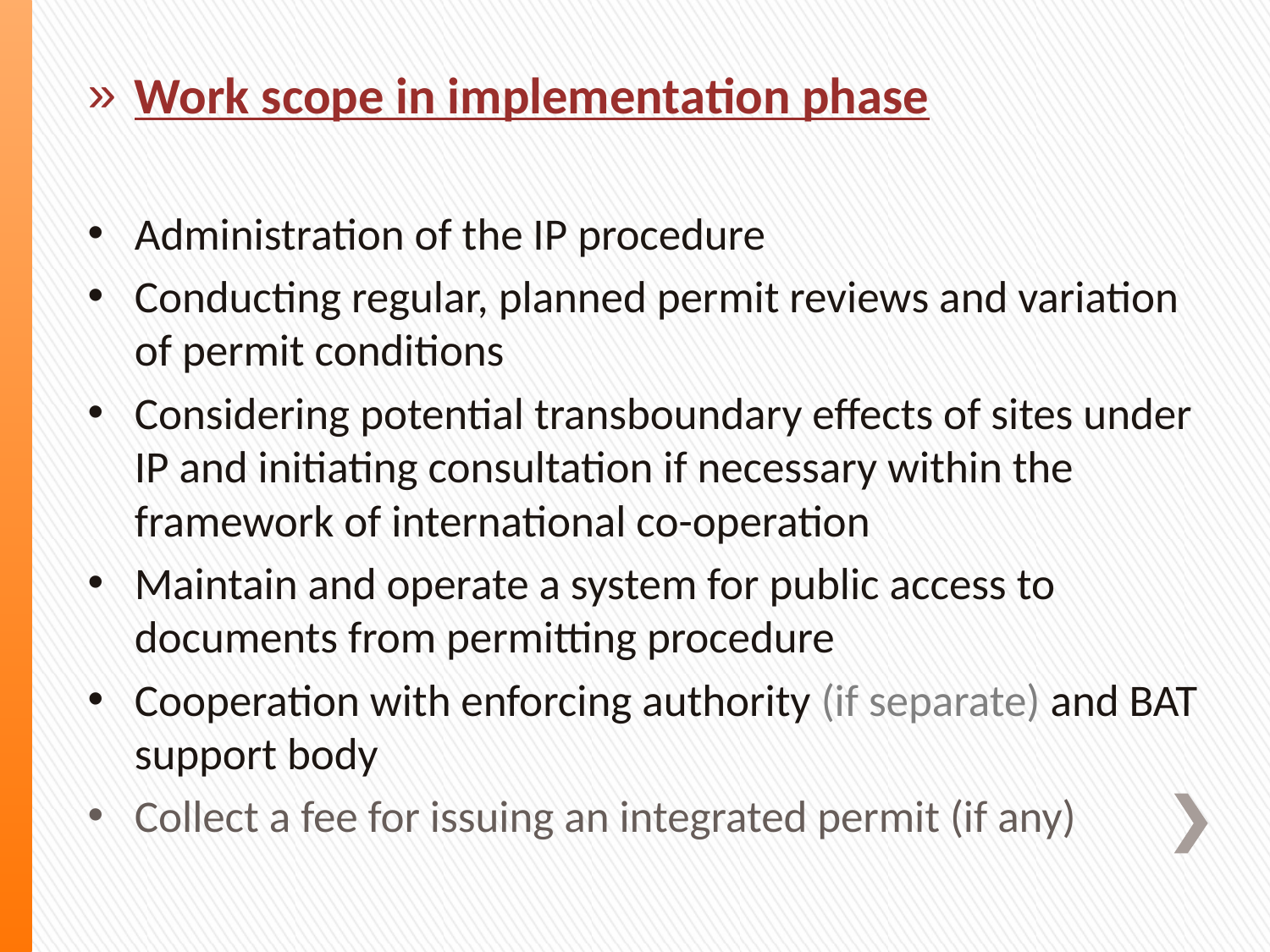

Work scope in implementation phase

Administration of the IP procedure
Conducting regular, planned permit reviews and variation of permit conditions
Considering potential transboundary effects of sites under IP and initiating consultation if necessary within the framework of international co-operation
Maintain and operate a system for public access to documents from permitting procedure
Cooperation with enforcing authority (if separate) and BAT support body
Collect a fee for issuing an integrated permit (if any)